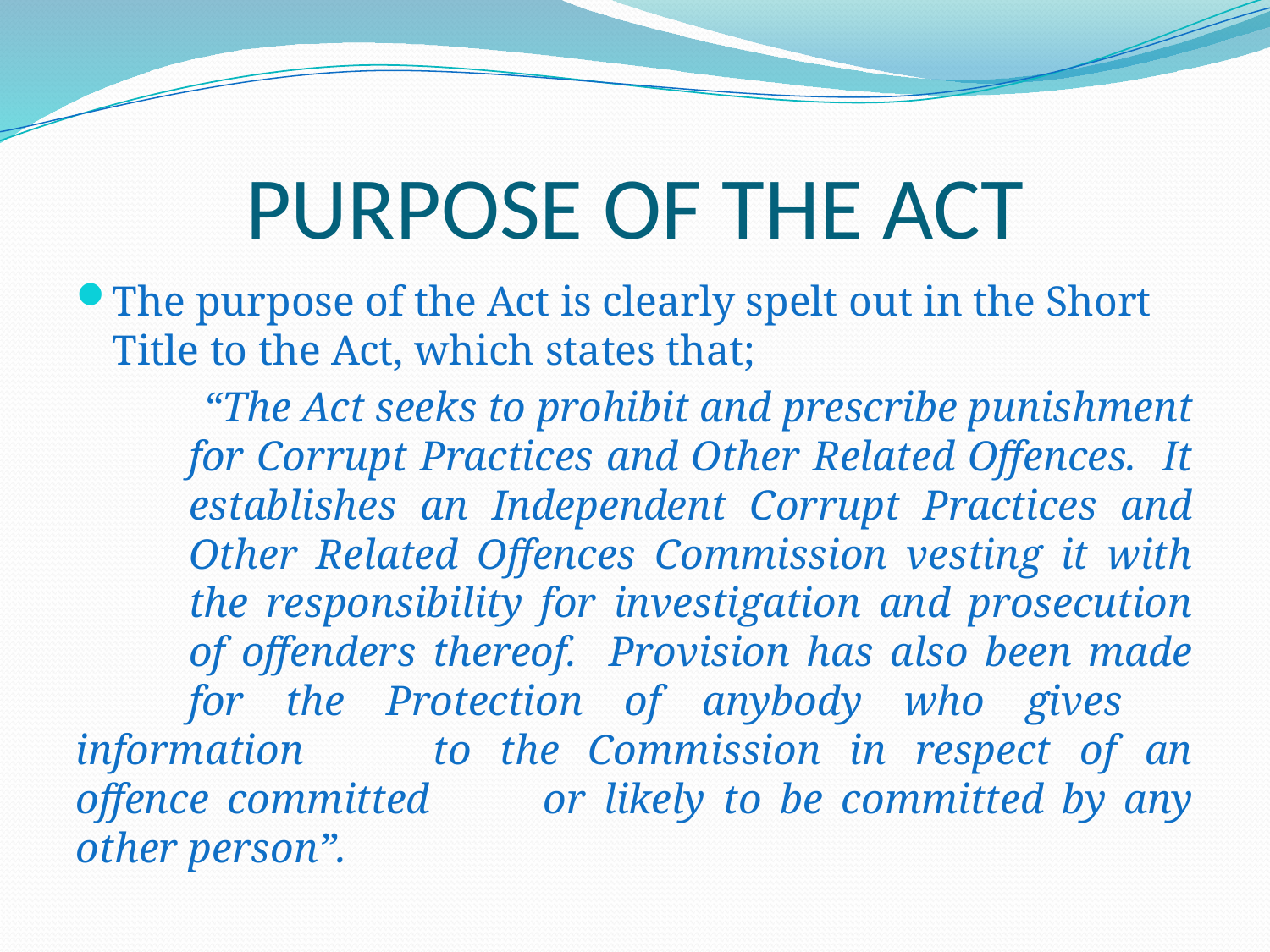

# PURPOSE OF THE ACT
The purpose of the Act is clearly spelt out in the Short Title to the Act, which states that;
            “The Act seeks to prohibit and prescribe punishment 	for Corrupt Practices and Other Related Offences.  It 	establishes an Independent Corrupt Practices and 	Other Related Offences Commission vesting it with 	the responsibility for investigation and prosecution 	of offenders thereof.  Provision has also been made 	for the Protection of anybody who gives 	information 	to the Commission in respect of an offence committed 	or likely to be committed by any other person”.